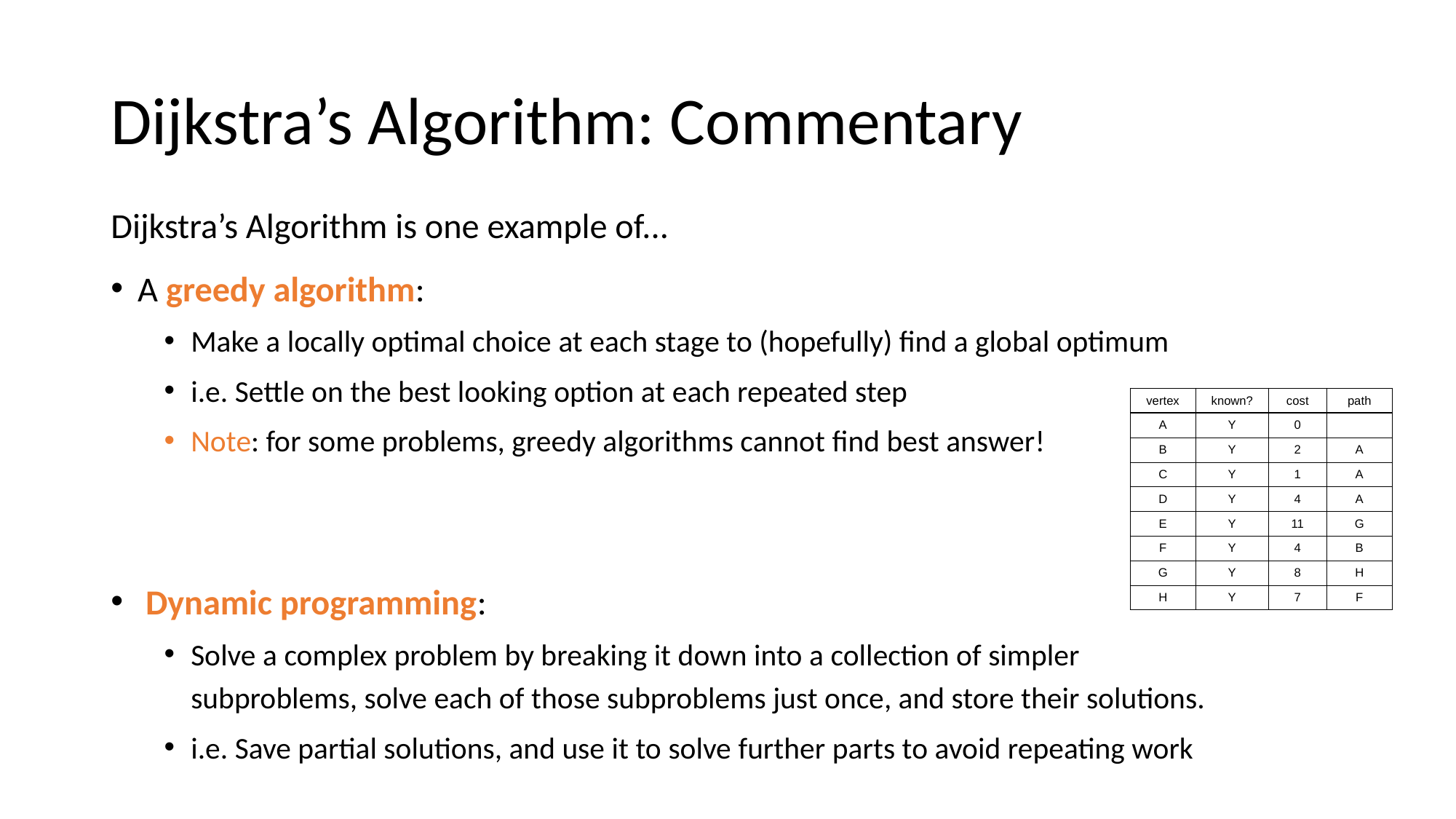

# Dijkstra’s Algorithm: Commentary
Dijkstra’s Algorithm is one example of...
A greedy algorithm:
Make a locally optimal choice at each stage to (hopefully) find a global optimum
i.e. Settle on the best looking option at each repeated step
Note: for some problems, greedy algorithms cannot find best answer!

 Dynamic programming:
Solve a complex problem by breaking it down into a collection of simpler subproblems, solve each of those subproblems just once, and store their solutions.
i.e. Save partial solutions, and use it to solve further parts to avoid repeating work
| vertex | known? | cost | path |
| --- | --- | --- | --- |
| A | Y | 0 |  |
| B | Y | 2 | A |
| C | Y | 1 | A |
| D | Y | 4 | A |
| E | Y | 11 | G |
| F | Y | 4 | B |
| G | Y | 8 | H |
| H | Y | 7 | F |